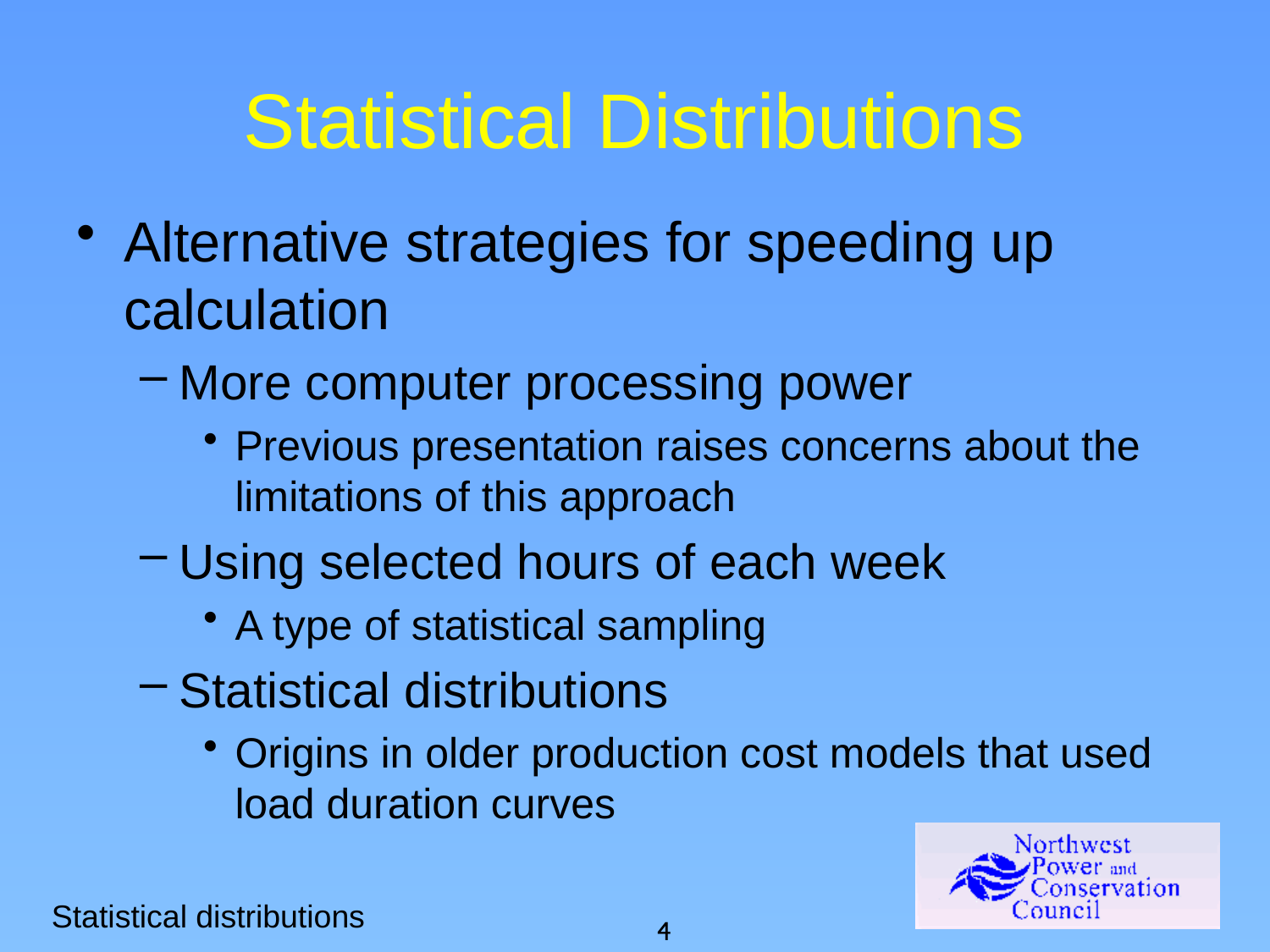

# Statistical Distributions
Alternative strategies for speeding up calculation
More computer processing power
Previous presentation raises concerns about the limitations of this approach
Using selected hours of each week
A type of statistical sampling
Statistical distributions
Origins in older production cost models that used load duration curves

Statistical distributions